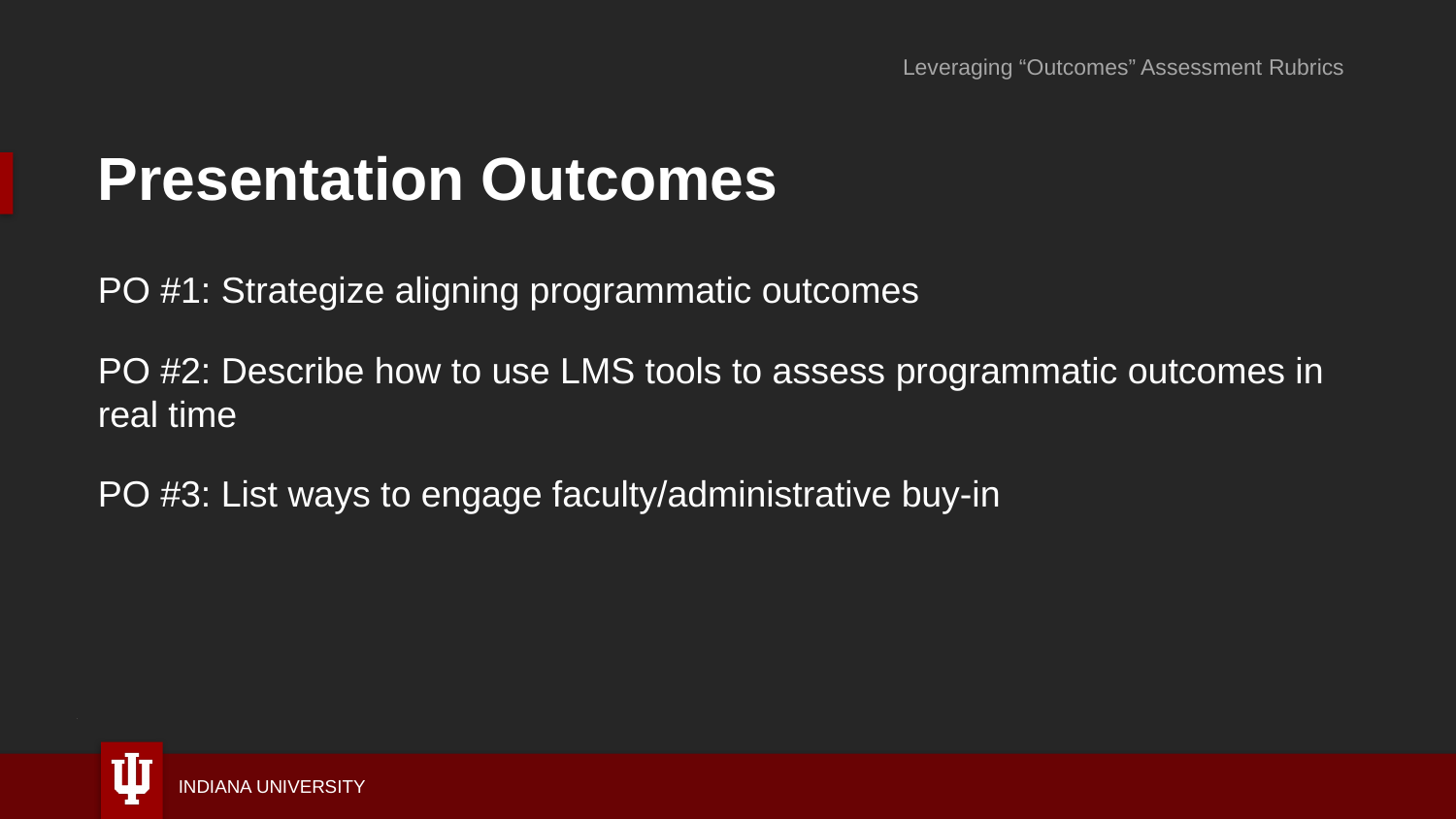

Leveraging “Outcomes” Assessment Rubrics
# Presentation Outcomes
PO #1: Strategize aligning programmatic outcomes
PO #2: Describe how to use LMS tools to assess programmatic outcomes in real time
PO #3: List ways to engage faculty/administrative buy-in